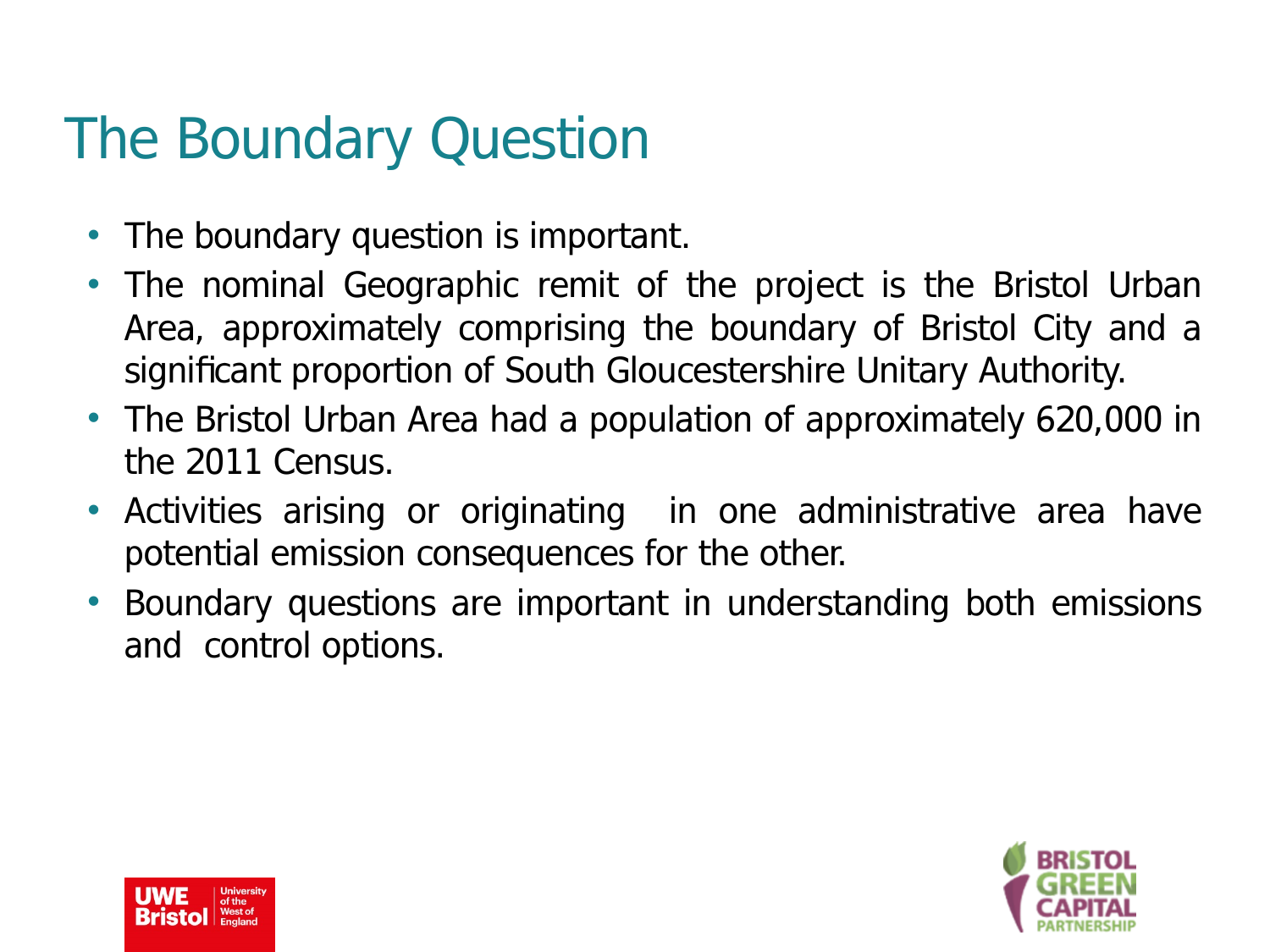

The Boundary Question

The boundary question is important.
The nominal Geographic remit of the project is the Bristol Urban Area, approximately comprising the boundary of Bristol City and a significant proportion of South Gloucestershire Unitary Authority.
The Bristol Urban Area had a population of approximately 620,000 in the 2011 Census.
Activities arising or originating  in one administrative area have potential emission consequences for the other.
Boundary questions are important in understanding both emissions and  control options.